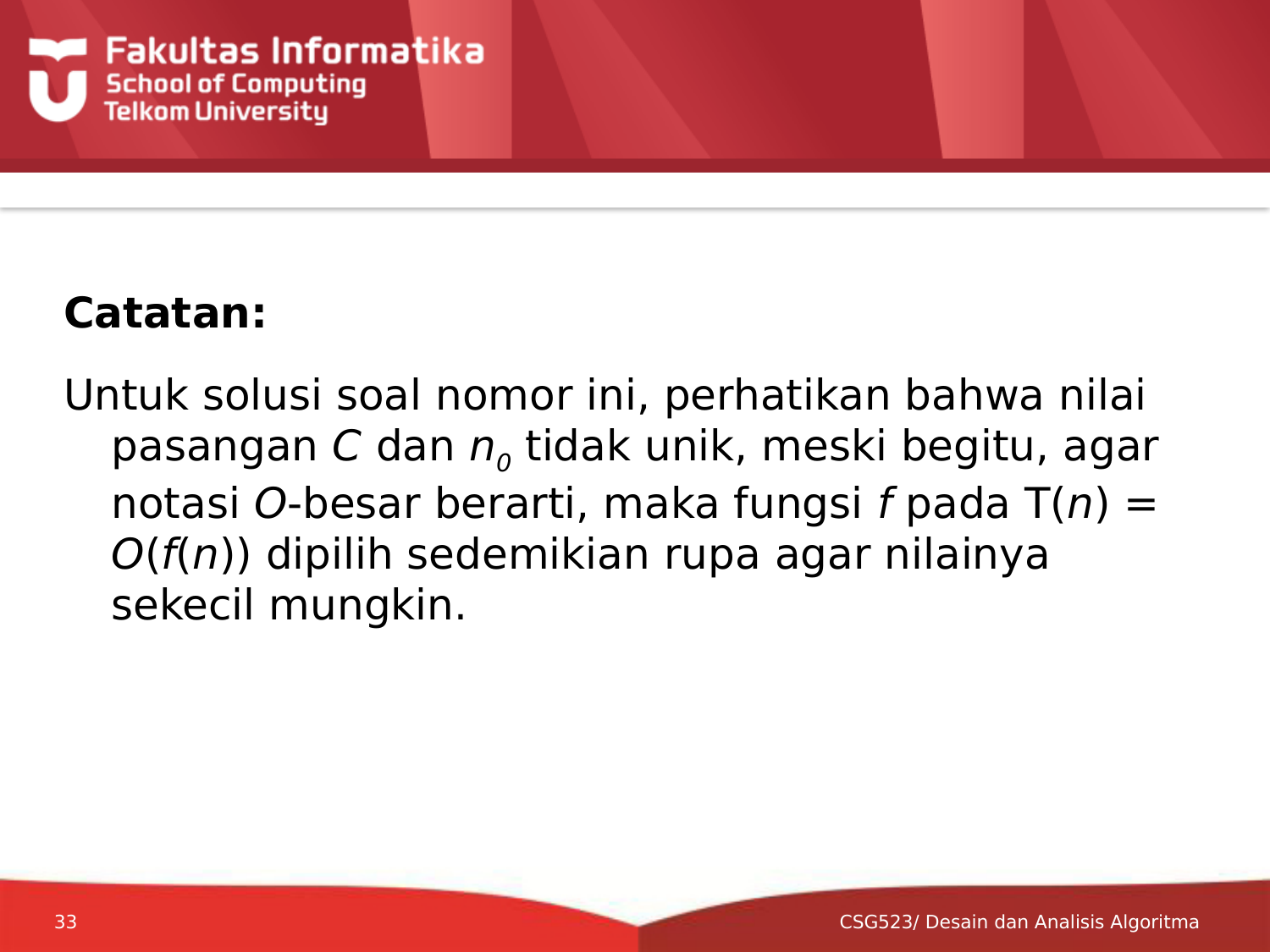

#
Catatan:
Untuk solusi soal nomor ini, perhatikan bahwa nilai pasangan C dan n0 tidak unik, meski begitu, agar notasi O-besar berarti, maka fungsi f pada T(n) = O(f(n)) dipilih sedemikian rupa agar nilainya sekecil mungkin.

CSG523/ Desain dan Analisis Algoritma
33